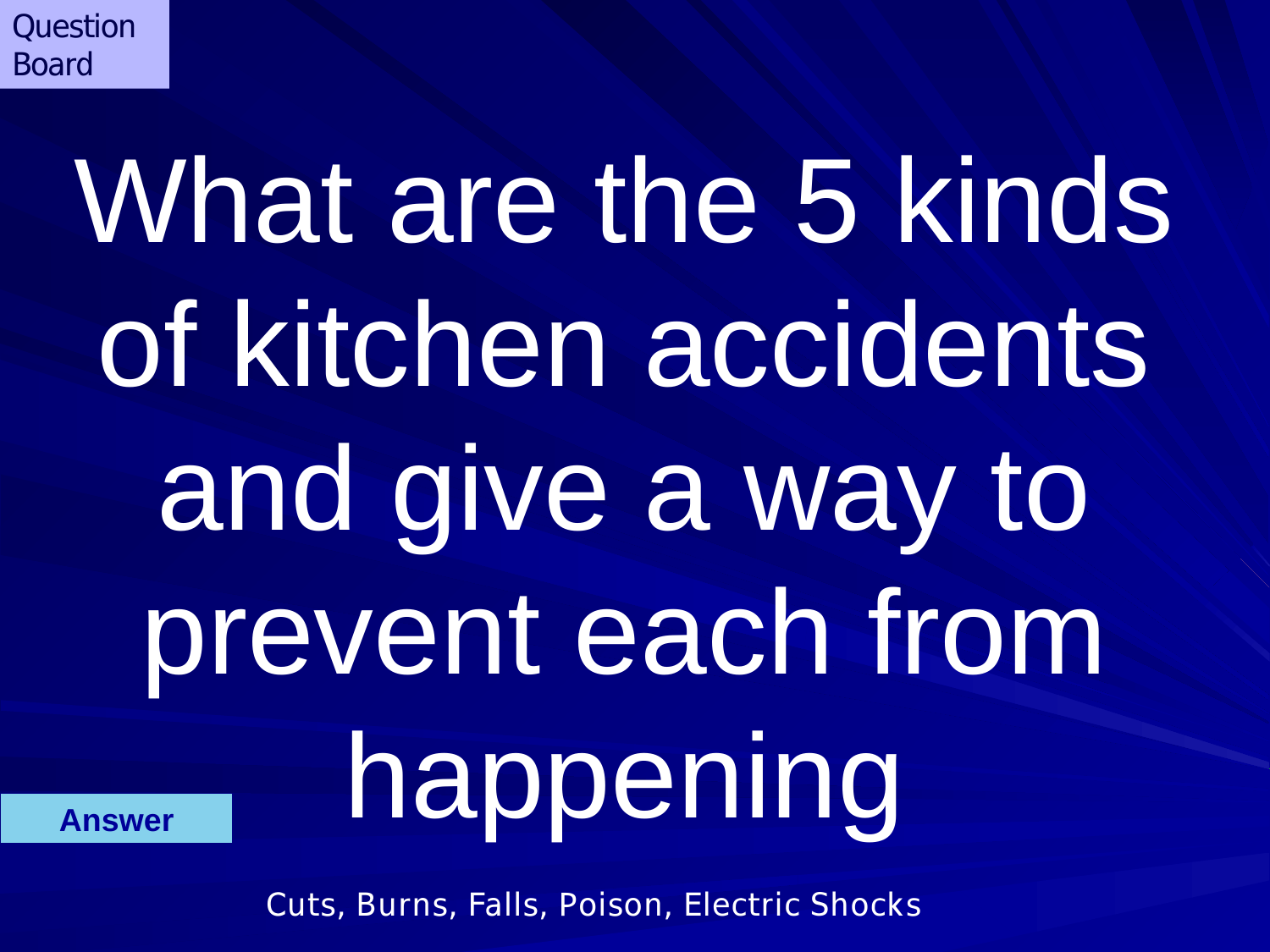

Question Board
What are the 5 kinds of kitchen accidents and give a way to prevent each from happening
Answer
Cuts, Burns, Falls, Poison, Electric Shocks